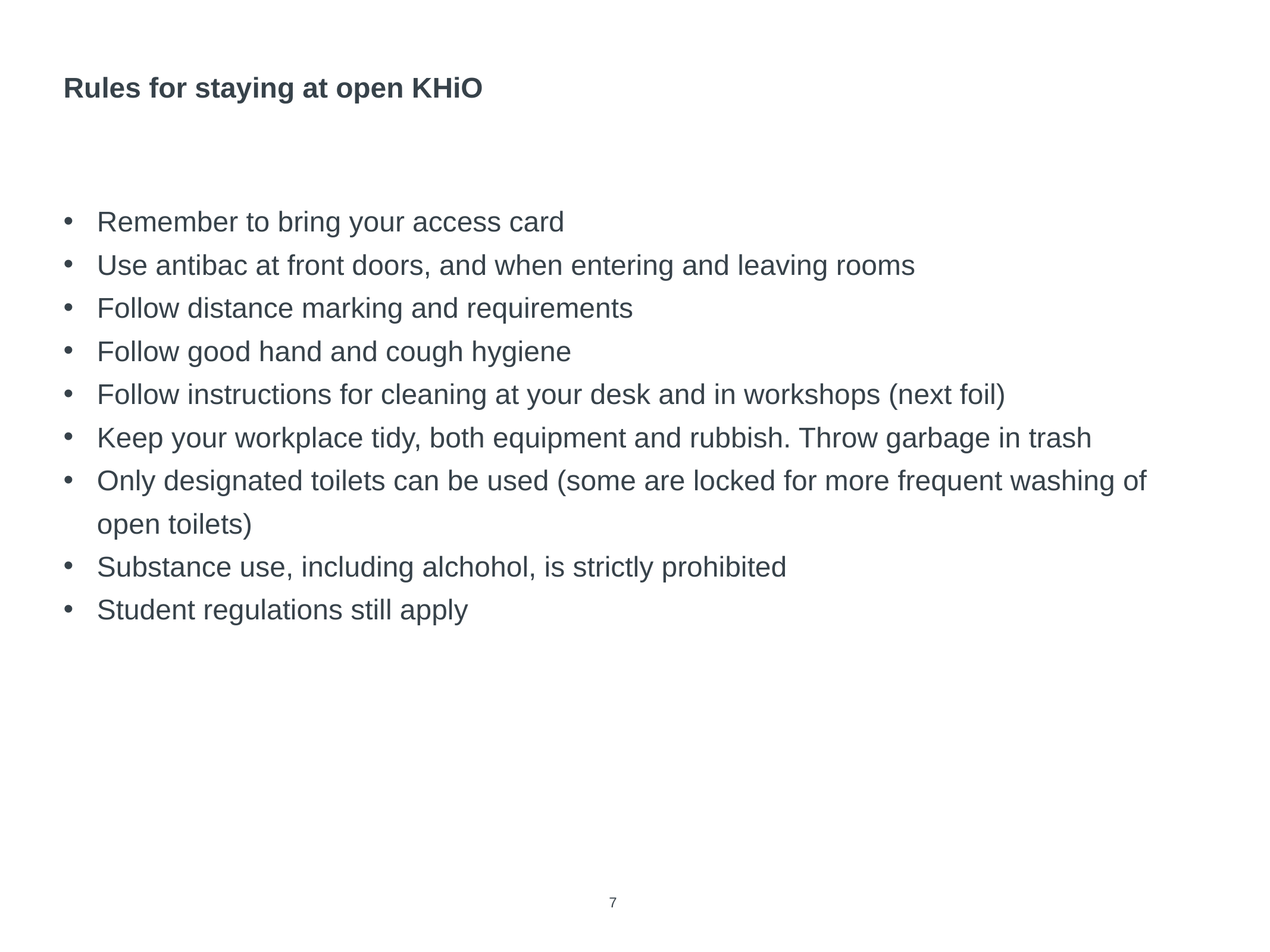

# Rules for staying at open KHiO
Remember to bring your access card
Use antibac at front doors, and when entering and leaving rooms
Follow distance marking and requirements
Follow good hand and cough hygiene
Follow instructions for cleaning at your desk and in workshops (next foil)
Keep your workplace tidy, both equipment and rubbish. Throw garbage in trash
Only designated toilets can be used (some are locked for more frequent washing of open toilets)
Substance use, including alchohol, is strictly prohibited
Student regulations still apply

7